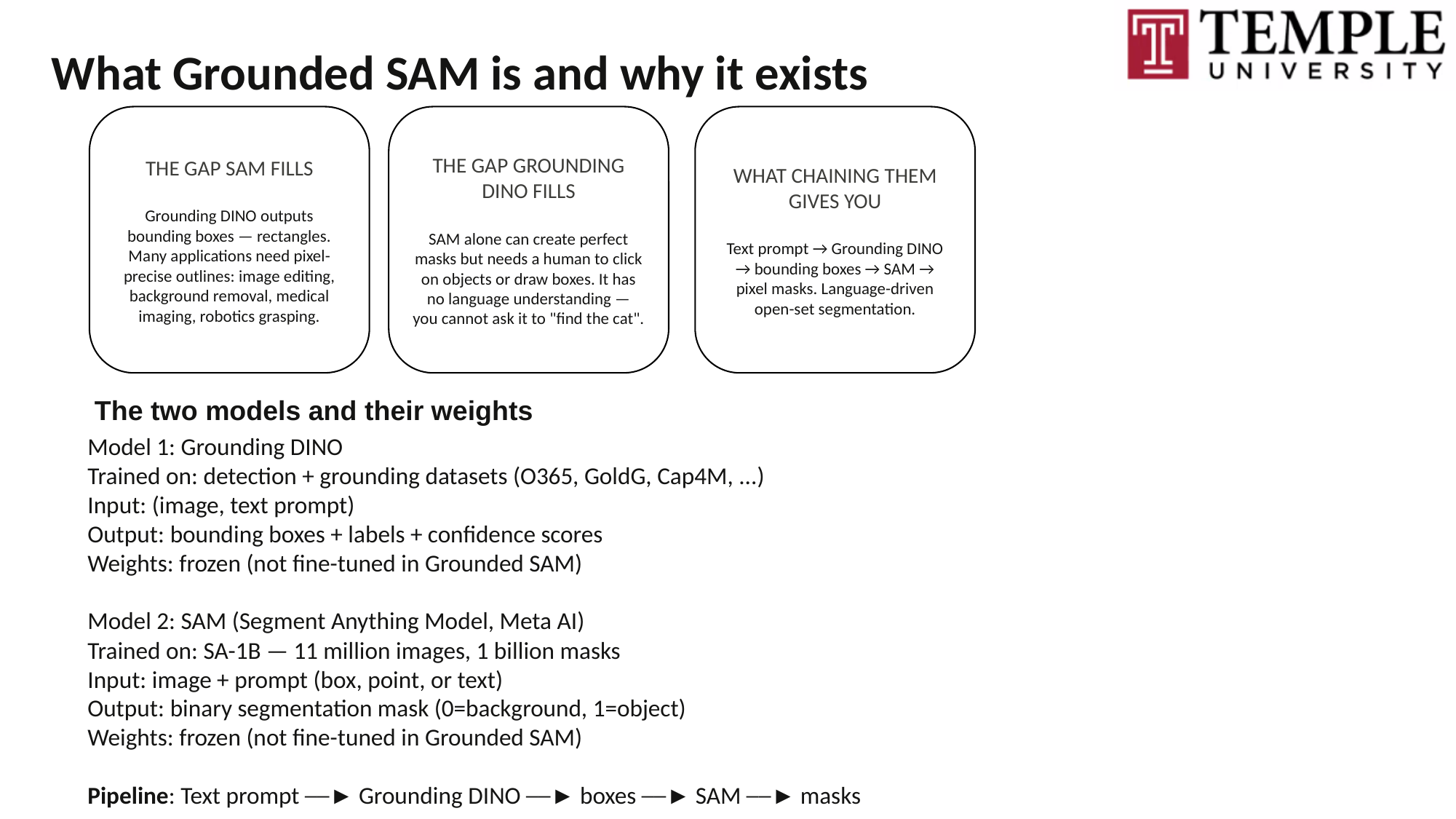

What Grounded SAM is and why it exists
The gap Grounding DINO fills

SAM alone can create perfect masks but needs a human to click on objects or draw boxes. It has no language understanding — you cannot ask it to "find the cat".
The gap SAM fills

Grounding DINO outputs bounding boxes — rectangles. Many applications need pixel-precise outlines: image editing, background removal, medical imaging, robotics grasping.
What chaining them gives you

Text prompt → Grounding DINO → bounding boxes → SAM → pixel masks. Language-driven open-set segmentation.
   The two models and their weights
Model 1: Grounding DINO
Trained on: detection + grounding datasets (O365, GoldG, Cap4M, ...)
Input: (image, text prompt)
Output: bounding boxes + labels + confidence scores
Weights: frozen (not fine-tuned in Grounded SAM)

Model 2: SAM (Segment Anything Model, Meta AI)
Trained on: SA-1B — 11 million images, 1 billion masks
Input: image + prompt (box, point, or text)
Output: binary segmentation mask (0=background, 1=object)
Weights: frozen (not fine-tuned in Grounded SAM)

Pipeline: Text prompt ──► Grounding DINO ──► boxes ──► SAM ──► masks